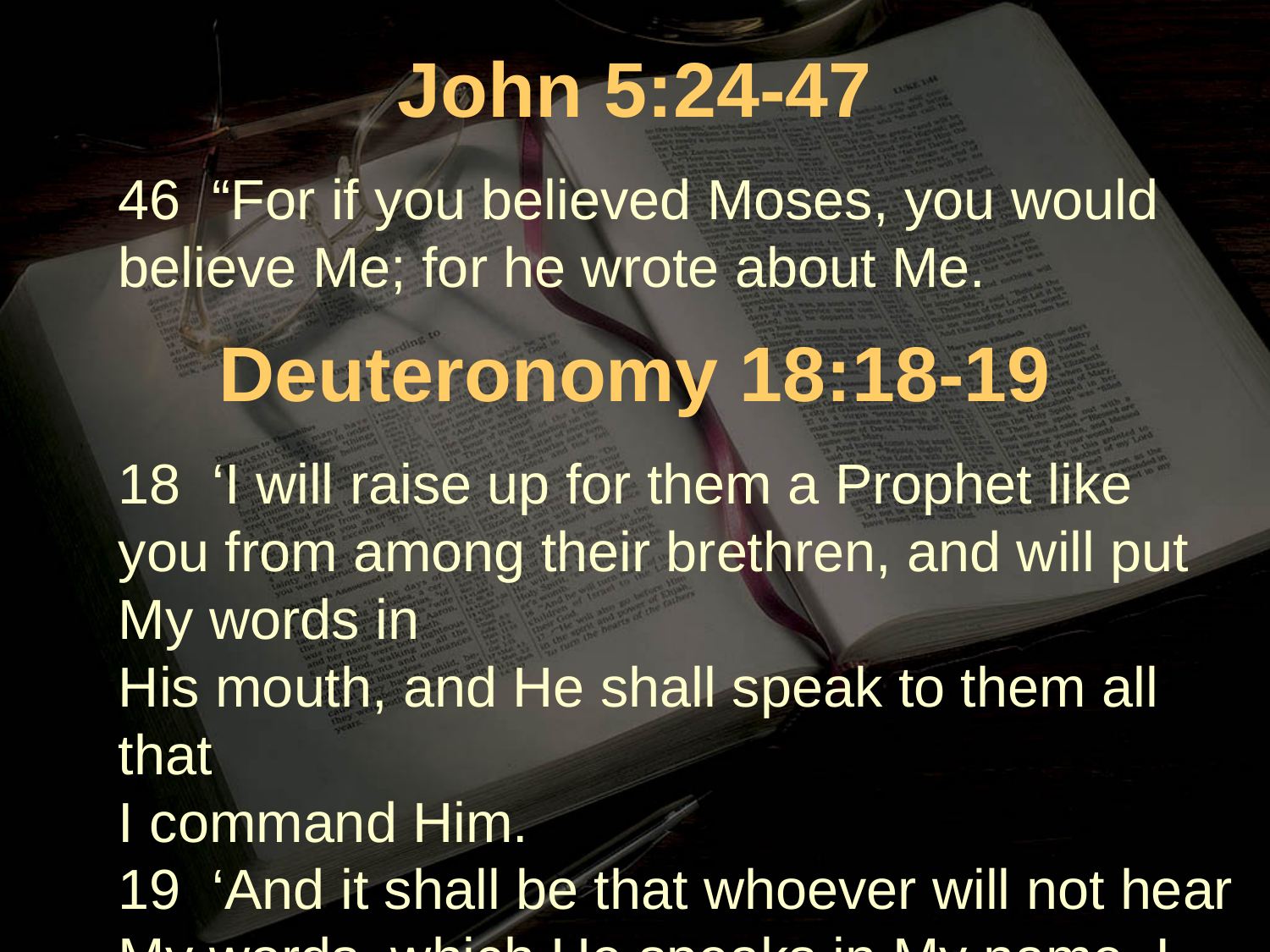

John 5:24-47
46  “For if you believed Moses, you would believe Me; for he wrote about Me.
Deuteronomy 18:18-19
18  ‘I will raise up for them a Prophet like you from among their brethren, and will put My words in
His mouth, and He shall speak to them all that
I command Him.
19  ‘And it shall be that whoever will not hear My words, which He speaks in My name, I will require
it of him.